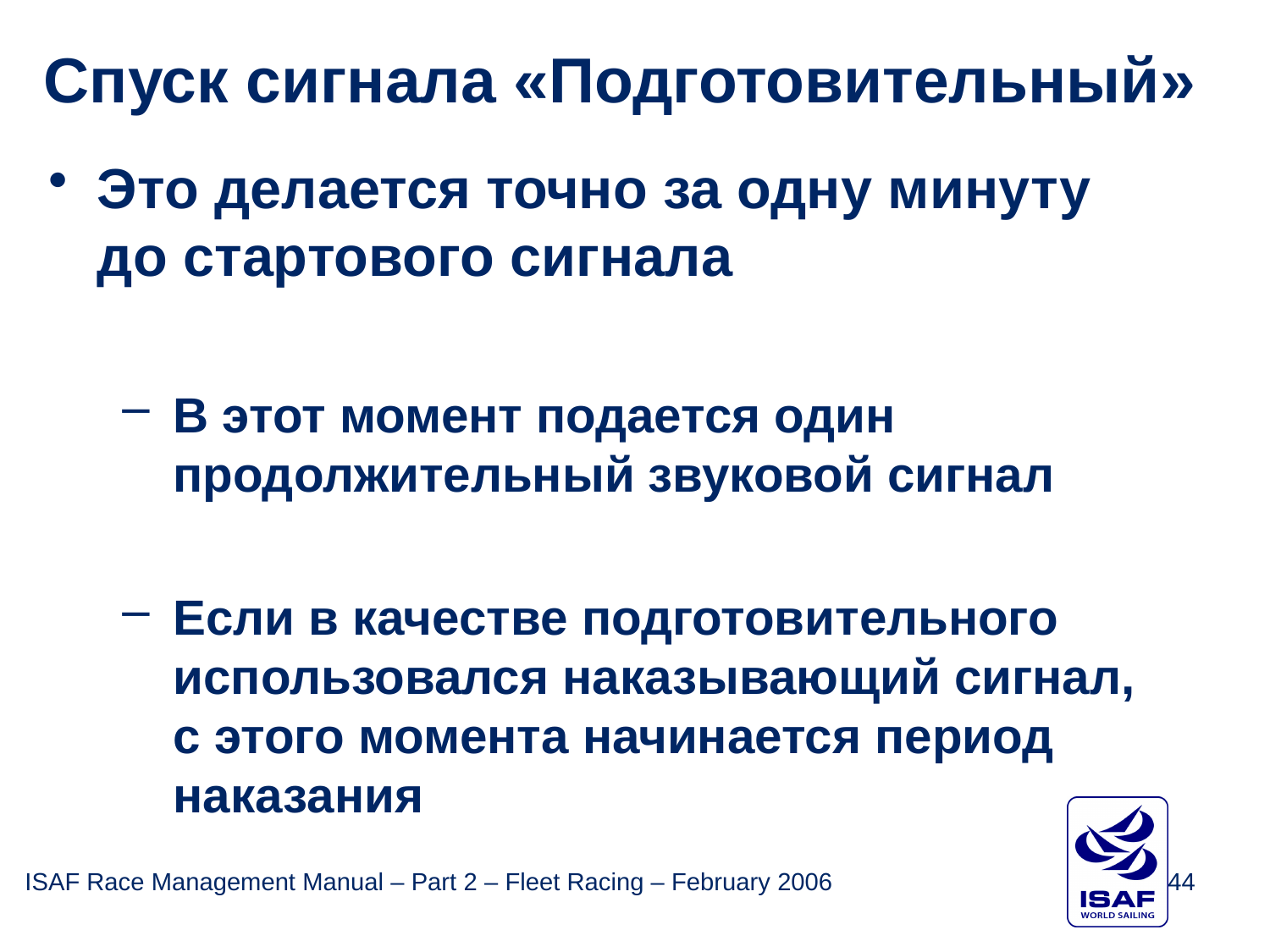

Спуск сигнала «Подготовительный»
Это делается точно за одну минуту
до стартового сигнала

В этот момент подается один продолжительный звуковой сигнал

Если в качестве подготовительного использовался наказывающий сигнал,
с этого момента начинается период наказания